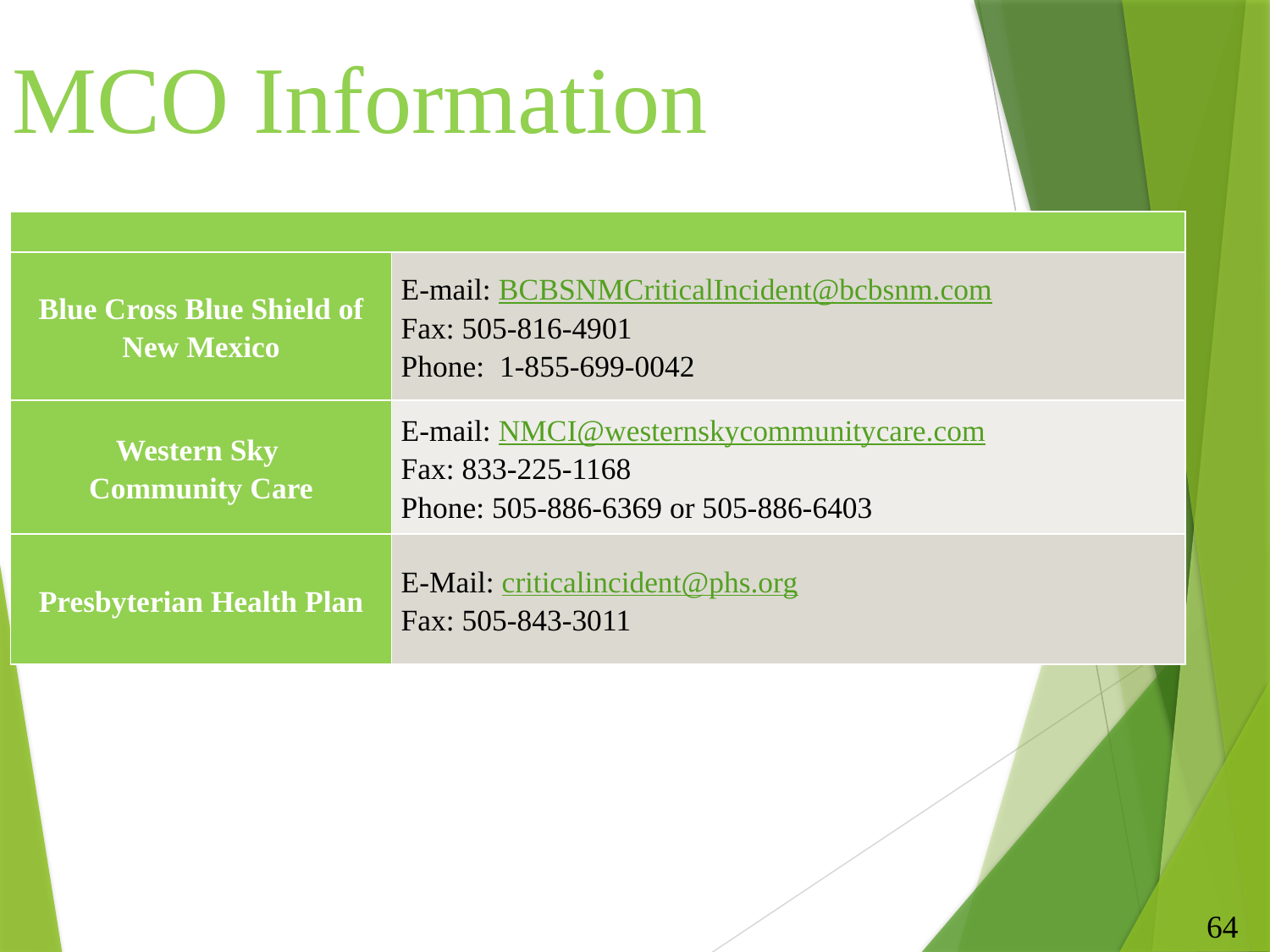

MCO Information
|  |  |
| --- | --- |
| Blue Cross Blue Shield of New Mexico | E-mail: BCBSNMCriticalIncident@bcbsnm.com Fax: 505-816-4901 Phone: 1-855-699-0042 |
| Western Sky Community Care | E-mail: NMCI@westernskycommunitycare.com Fax: 833-225-1168 Phone: 505-886-6369 or 505-886-6403 |
| Presbyterian Health Plan | E-Mail: criticalincident@phs.org Fax: 505-843-3011 |
64